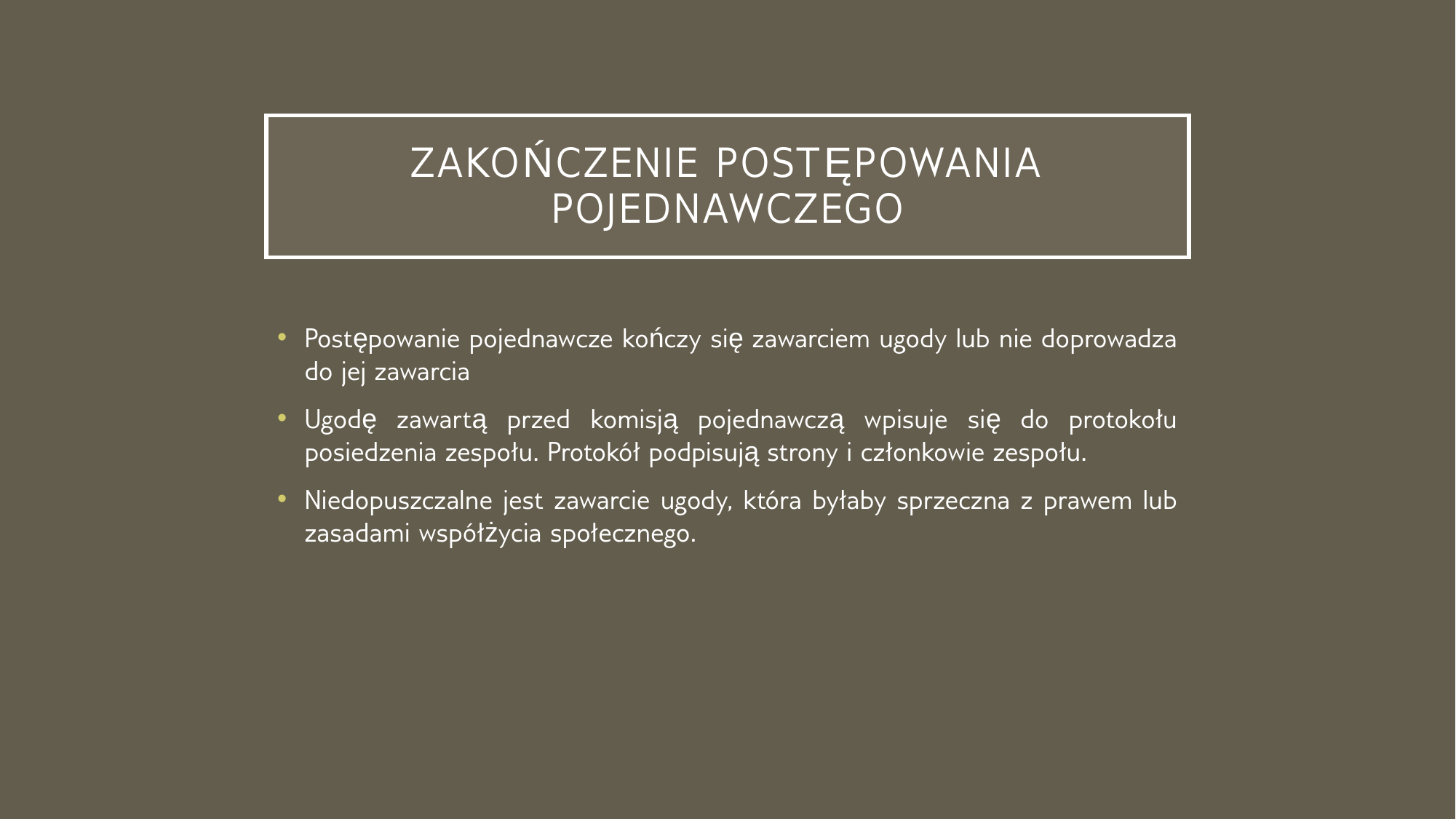

# Zakończenie postępowania pojednawczego
Postępowanie pojednawcze kończy się zawarciem ugody lub nie doprowadza do jej zawarcia
Ugodę zawartą przed komisją pojednawczą wpisuje się do protokołu posiedzenia zespołu. Protokół podpisują strony i członkowie zespołu.
Niedopuszczalne jest zawarcie ugody, która byłaby sprzeczna z prawem lub zasadami współżycia społecznego.